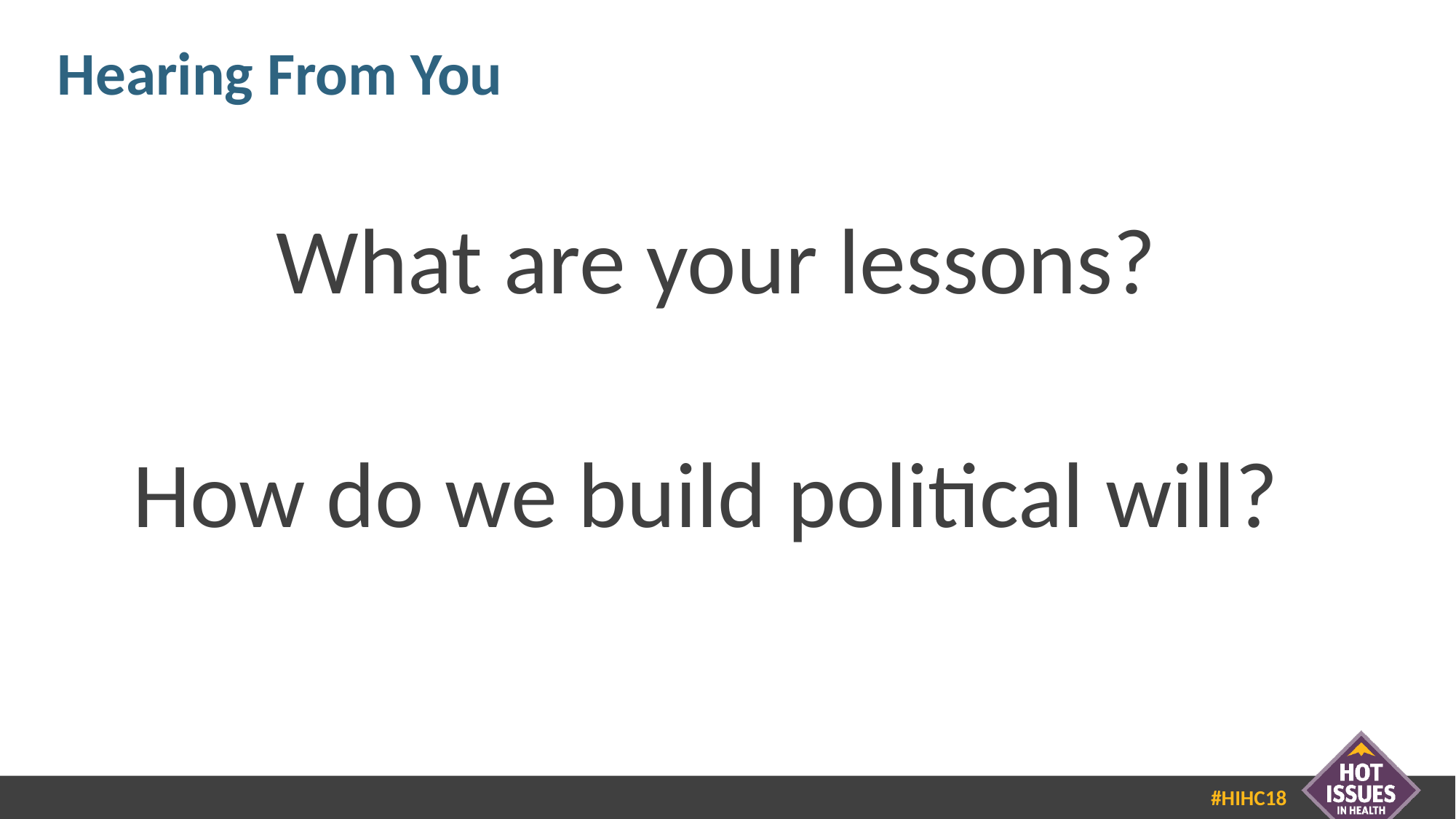

# Hearing From You
What are your lessons?

How do we build political will?